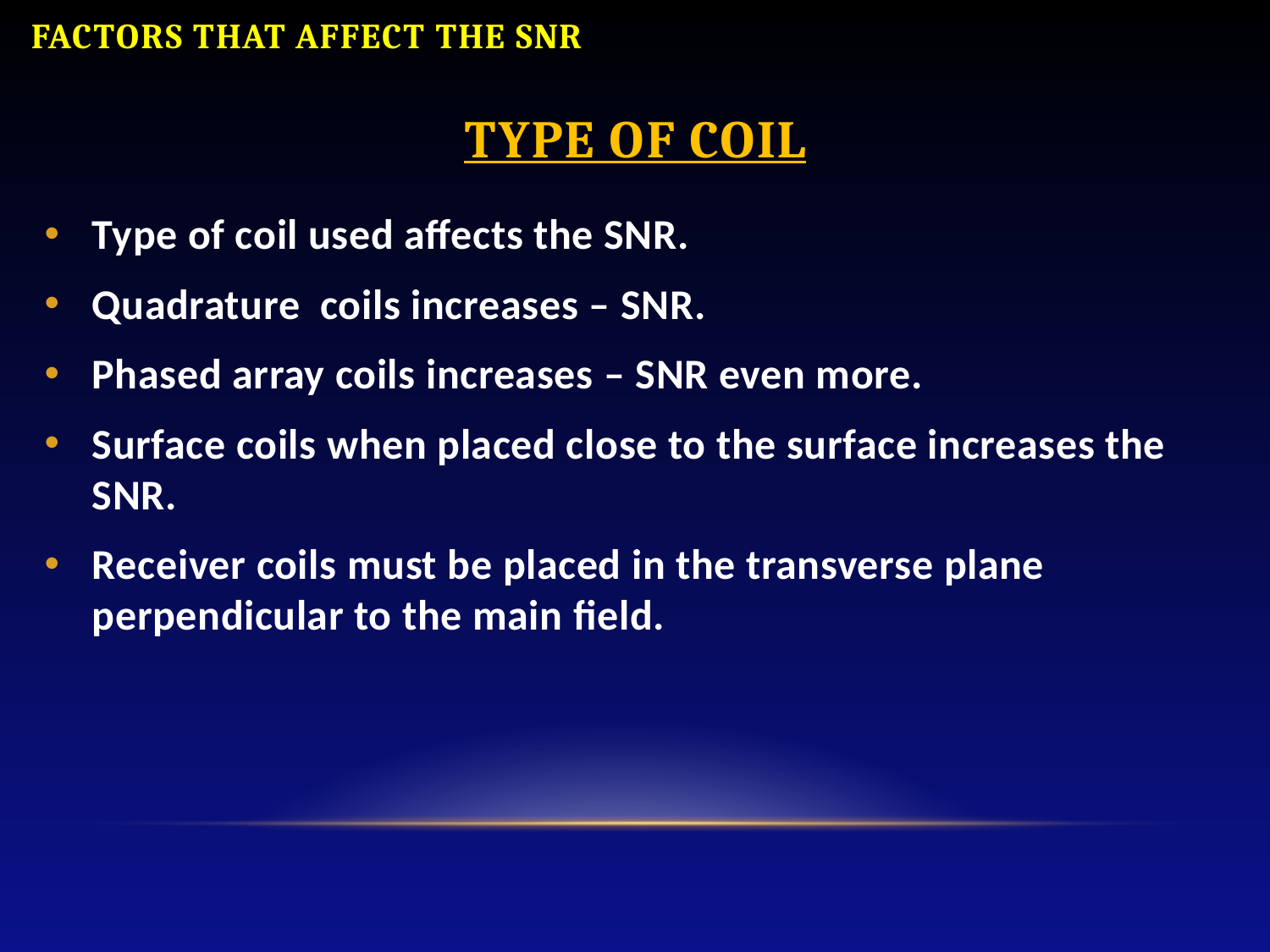

FACTORS THAT AFFECT THE SNR
# TYPE OF COIL
Type of coil used affects the SNR.
Quadrature  coils increases – SNR.
Phased array coils increases – SNR even more.
Surface coils when placed close to the surface increases the SNR.
Receiver coils must be placed in the transverse plane perpendicular to the main field.